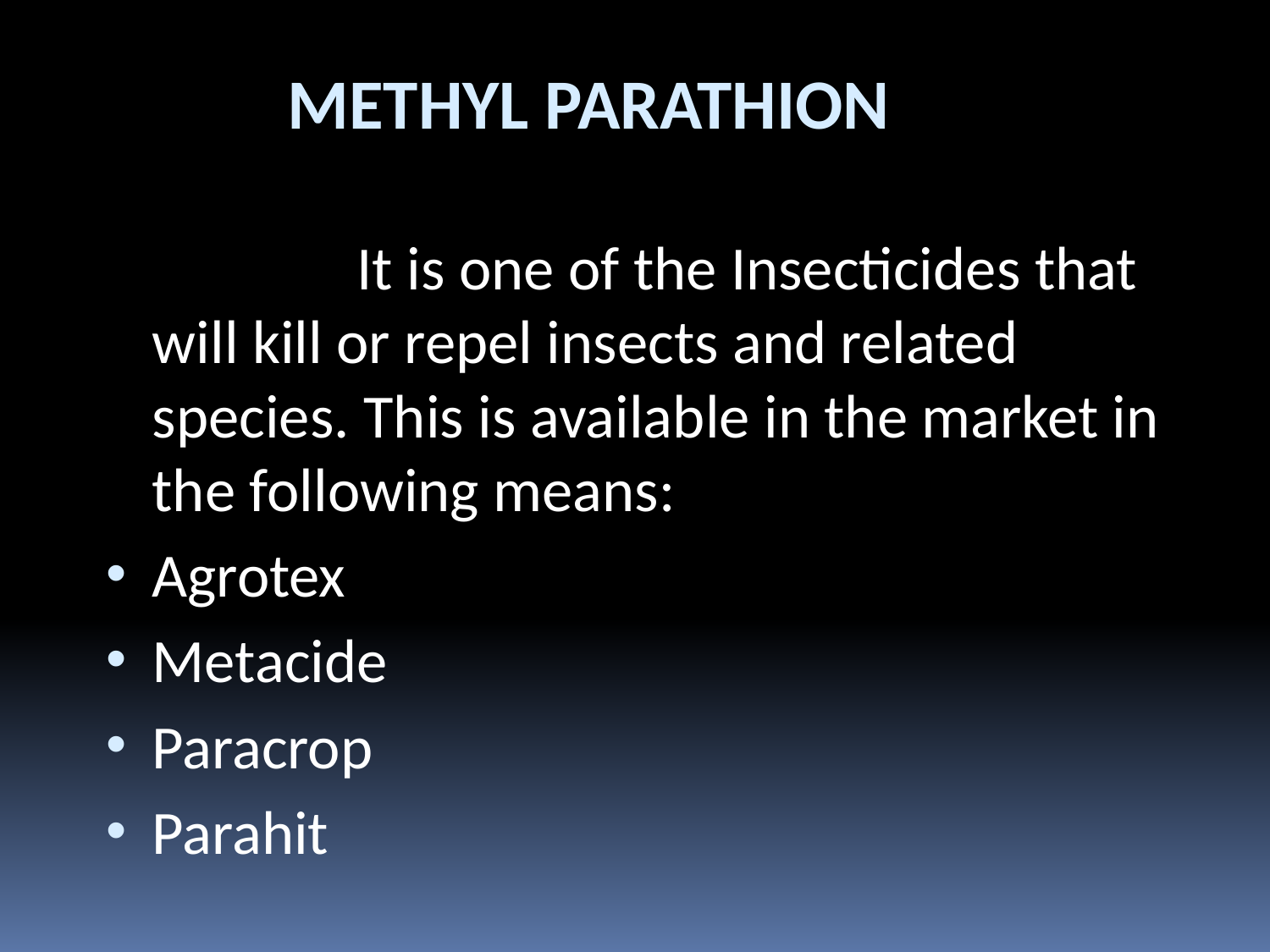

# METHYL PARATHION
               It is one of the Insecticides that will kill or repel insects and related species. This is available in the market in the following means:
Agrotex
Metacide
Paracrop
Parahit